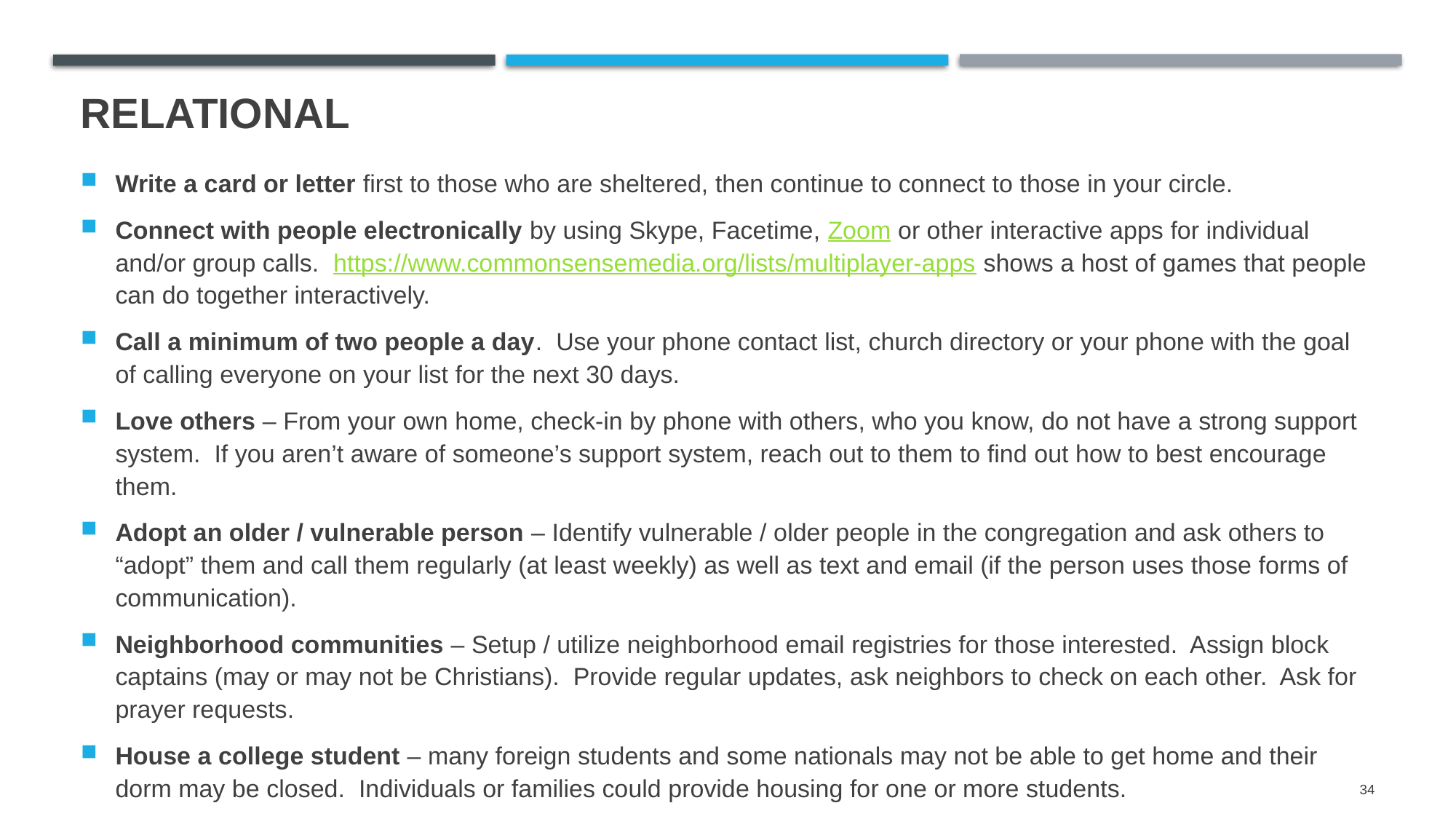

# Relational
Write a card or letter first to those who are sheltered, then continue to connect to those in your circle.
Connect with people electronically by using Skype, Facetime, Zoom or other interactive apps for individual and/or group calls.  https://www.commonsensemedia.org/lists/multiplayer-apps shows a host of games that people can do together interactively.
Call a minimum of two people a day.  Use your phone contact list, church directory or your phone with the goal of calling everyone on your list for the next 30 days.
Love others – From your own home, check-in by phone with others, who you know, do not have a strong support system.  If you aren’t aware of someone’s support system, reach out to them to find out how to best encourage them.
Adopt an older / vulnerable person – Identify vulnerable / older people in the congregation and ask others to “adopt” them and call them regularly (at least weekly) as well as text and email (if the person uses those forms of communication).
Neighborhood communities – Setup / utilize neighborhood email registries for those interested.  Assign block captains (may or may not be Christians).  Provide regular updates, ask neighbors to check on each other.  Ask for prayer requests.
House a college student – many foreign students and some nationals may not be able to get home and their dorm may be closed.  Individuals or families could provide housing for one or more students.

34